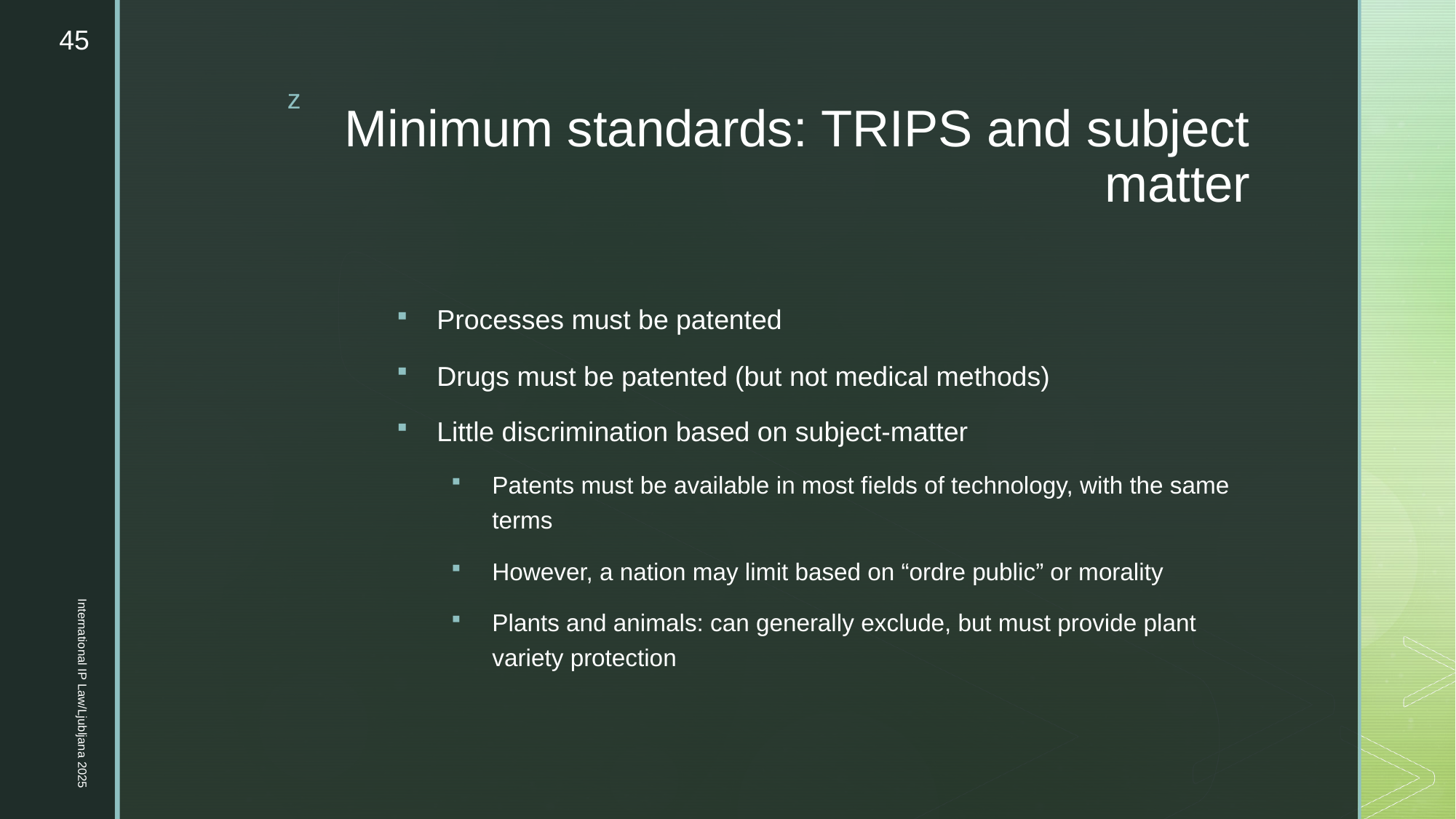

45
# Minimum standards: TRIPS and subject matter
Processes must be patented
Drugs must be patented (but not medical methods)
Little discrimination based on subject-matter
Patents must be available in most fields of technology, with the same terms
However, a nation may limit based on “ordre public” or morality
Plants and animals: can generally exclude, but must provide plant variety protection
International IP Law/Ljubljana 2025